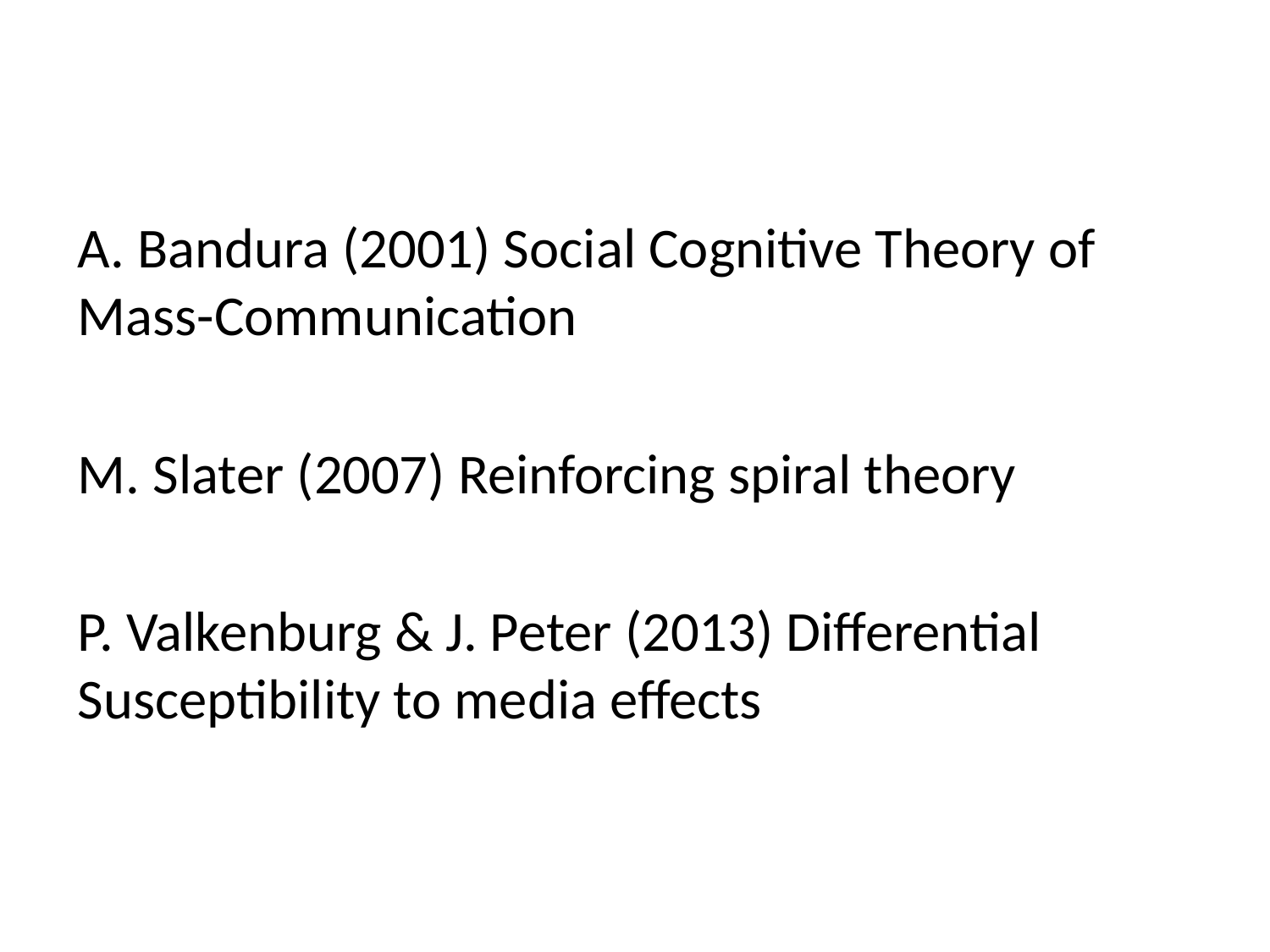

A. Bandura (2001) Social Cognitive Theory of Mass-Communication

M. Slater (2007) Reinforcing spiral theory

P. Valkenburg & J. Peter (2013) Differential Susceptibility to media effects